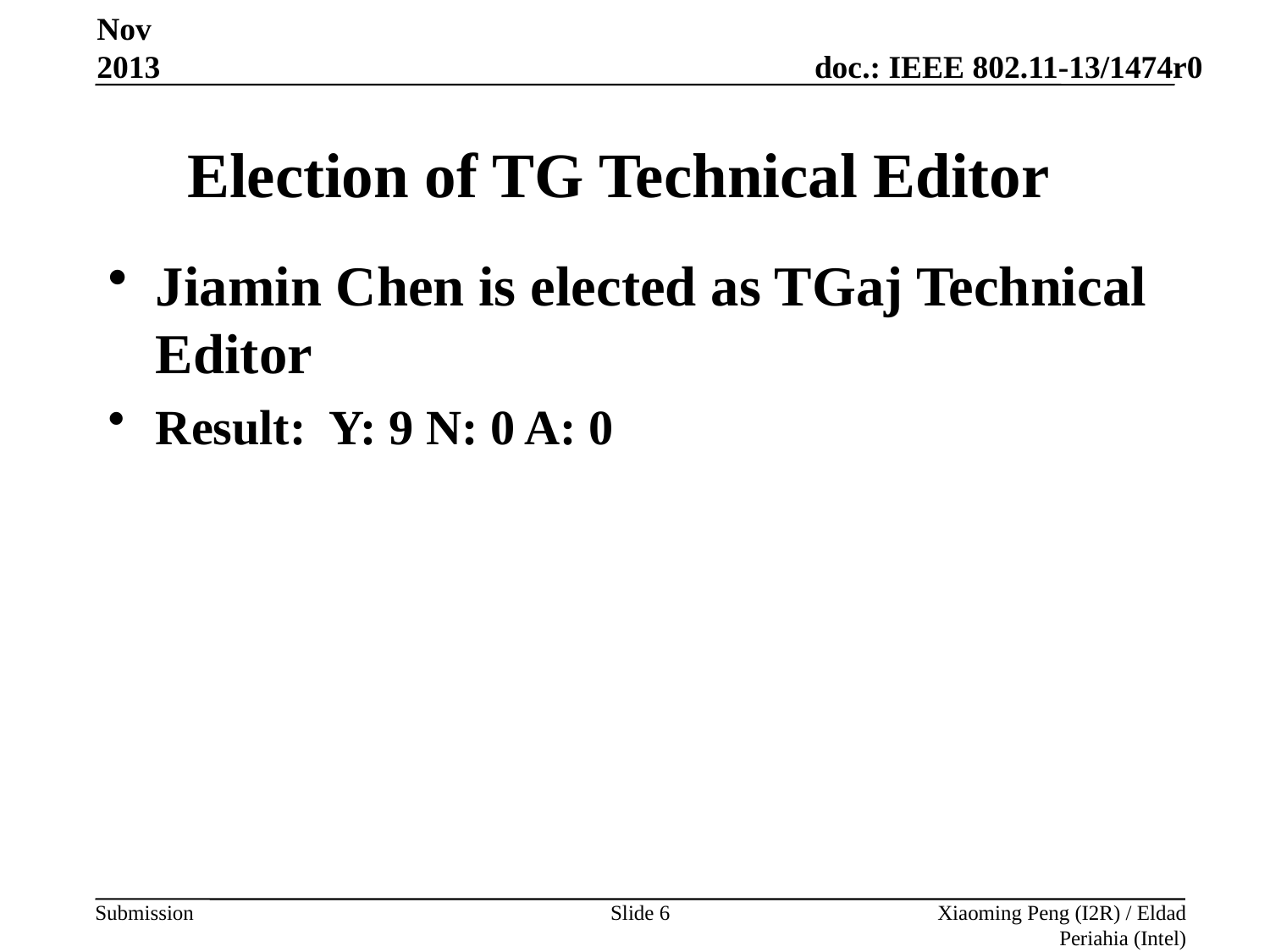

Nov 2013
# Election of TG Technical Editor
Jiamin Chen is elected as TGaj Technical Editor
Result:  Y: 9 N: 0 A: 0
Slide 6
Xiaoming Peng (I2R) / Eldad Periahia (Intel)